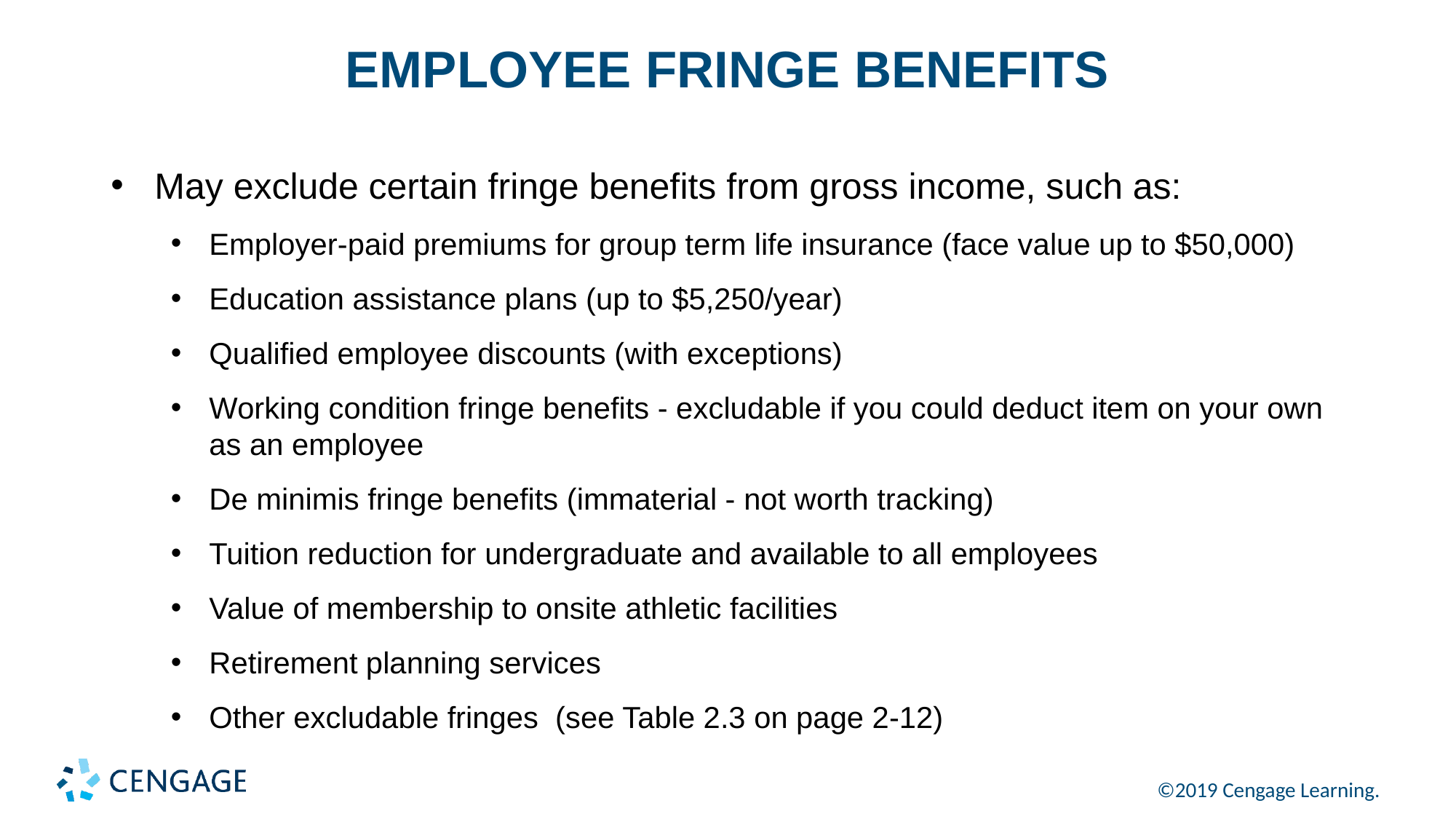

# EMPLOYEE FRINGE BENEFITS
May exclude certain fringe benefits from gross income, such as:
Employer-paid premiums for group term life insurance (face value up to $50,000)
Education assistance plans (up to $5,250/year)
Qualified employee discounts (with exceptions)
Working condition fringe benefits - excludable if you could deduct item on your own as an employee
De minimis fringe benefits (immaterial - not worth tracking)
Tuition reduction for undergraduate and available to all employees
Value of membership to onsite athletic facilities
Retirement planning services
Other excludable fringes  (see Table 2.3 on page 2-12)